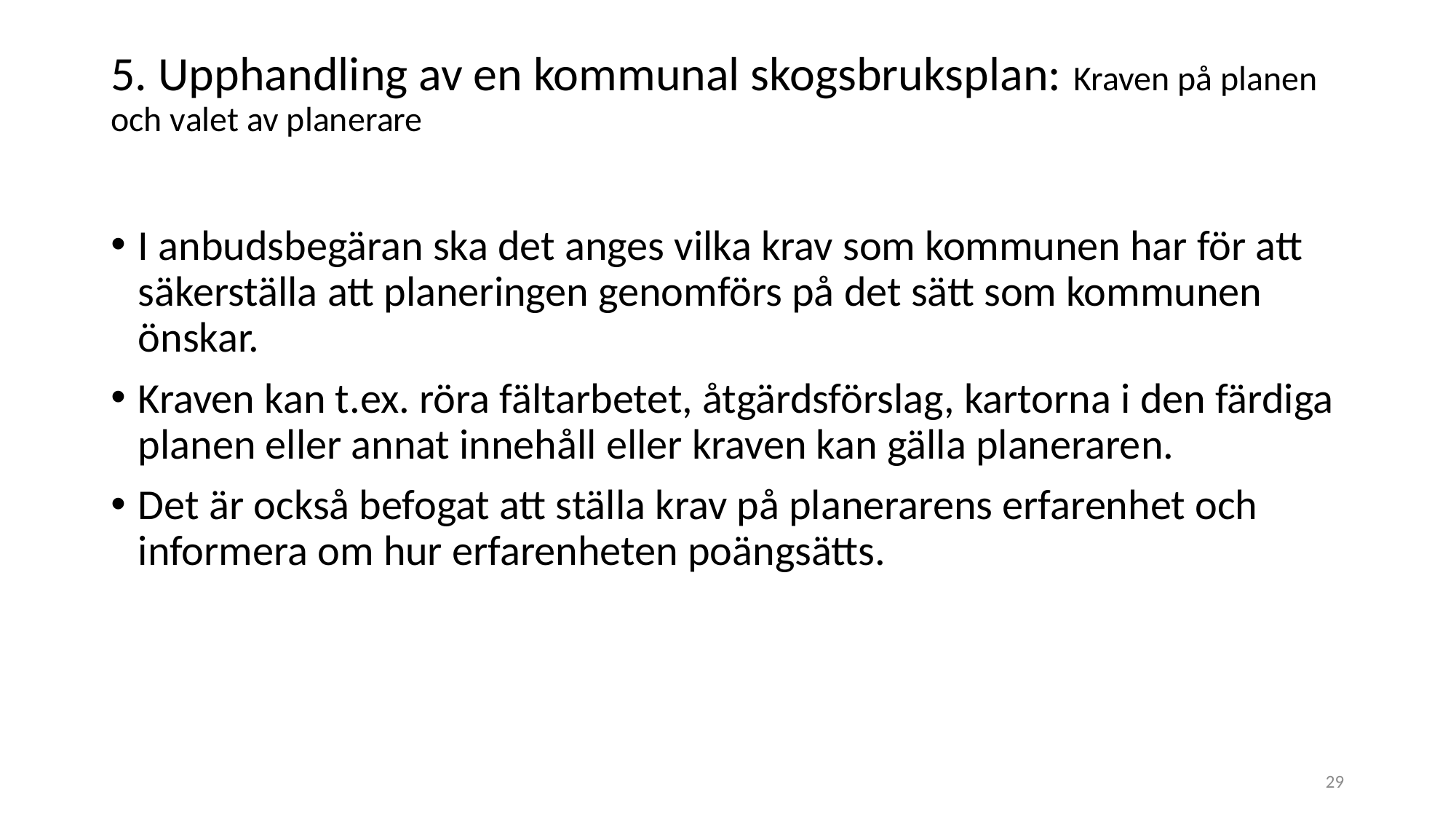

# 5. Upphandling av en kommunal skogsbruksplan: Kraven på planen och valet av planerare
I anbudsbegäran ska det anges vilka krav som kommunen har för att säkerställa att planeringen genomförs på det sätt som kommunen önskar.
Kraven kan t.ex. röra fältarbetet, åtgärdsförslag, kartorna i den färdiga planen eller annat innehåll eller kraven kan gälla planeraren.
Det är också befogat att ställa krav på planerarens erfarenhet och informera om hur erfarenheten poängsätts.
29